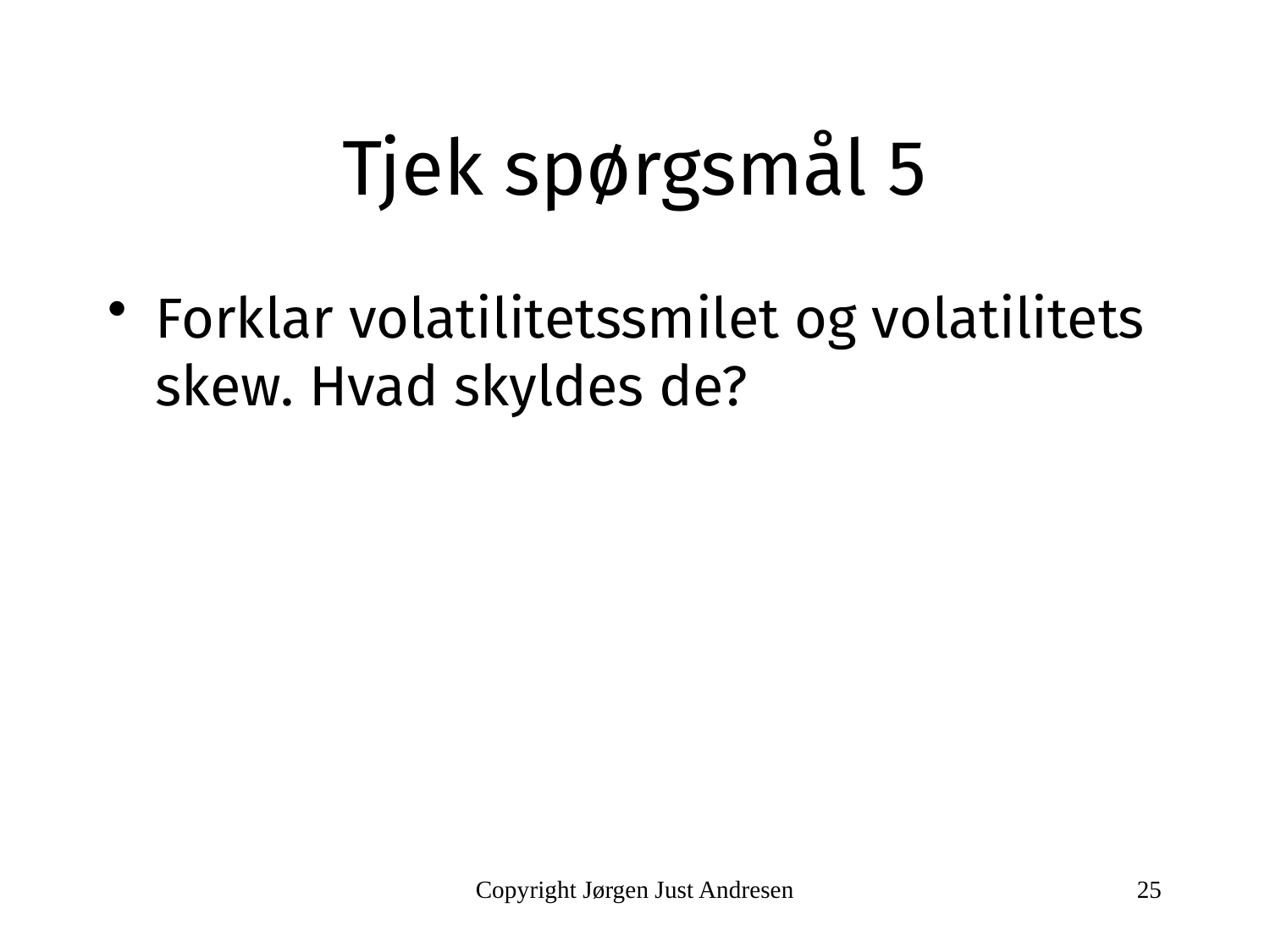

# Tjek spørgsmål 5
Forklar volatilitetssmilet og volatilitets skew. Hvad skyldes de?
Copyright Jørgen Just Andresen
25